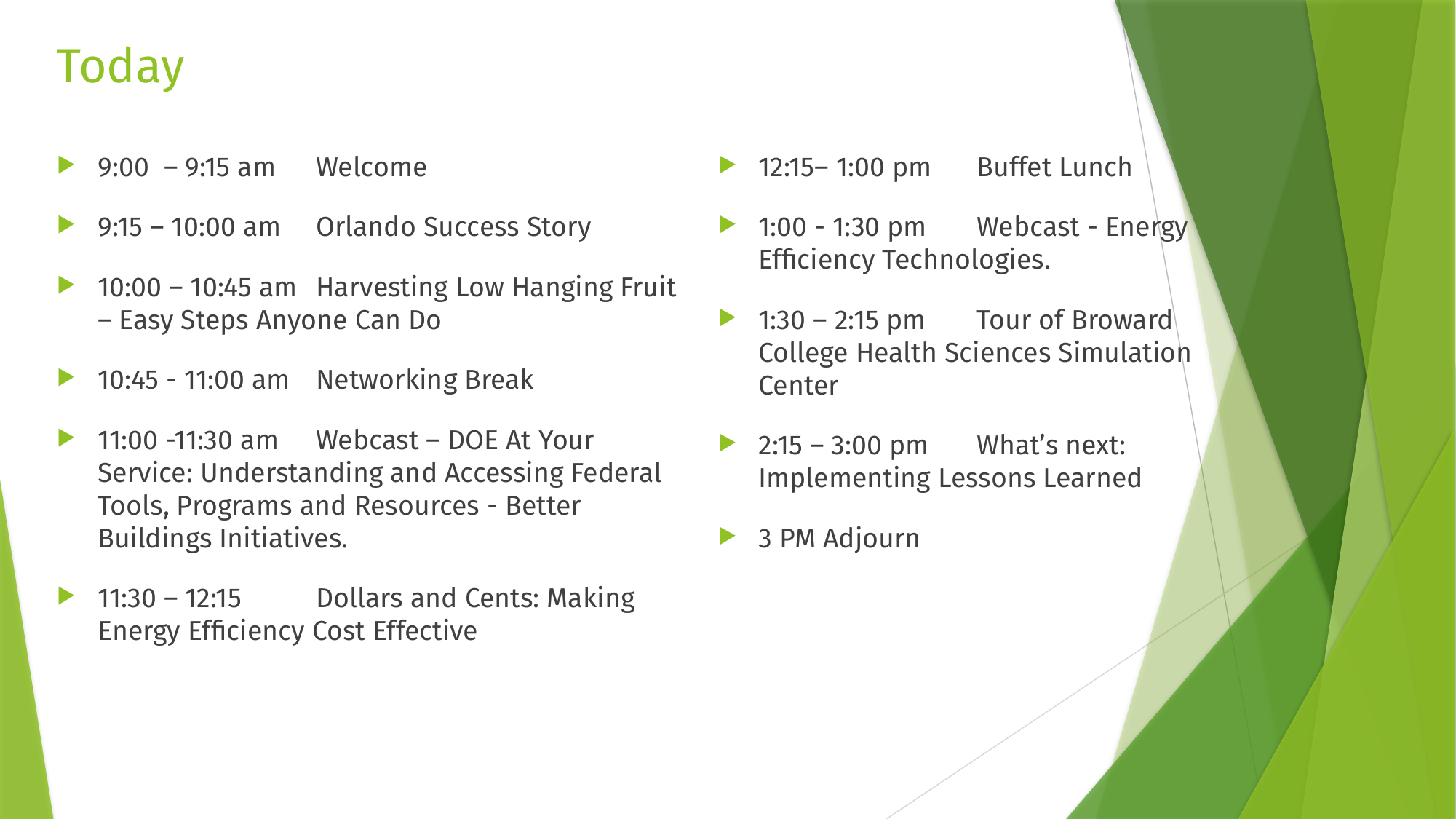

# Today
12:15– 1:00 pm	Buffet Lunch
1:00 - 1:30 pm	Webcast - Energy Efficiency Technologies.
1:30 – 2:15 pm	Tour of Broward College Health Sciences Simulation Center
2:15 – 3:00 pm	What’s next: Implementing Lessons Learned
3 PM Adjourn

9:00  – 9:15 am 	Welcome
9:15 – 10:00 am	Orlando Success Story
10:00 – 10:45 am	Harvesting Low Hanging Fruit – Easy Steps Anyone Can Do
10:45 - 11:00 am	Networking Break
11:00 -11:30 am	Webcast – DOE At Your Service: Understanding and Accessing Federal Tools, Programs and Resources - Better Buildings Initiatives.
11:30 – 12:15 	Dollars and Cents: Making Energy Efficiency Cost Effective